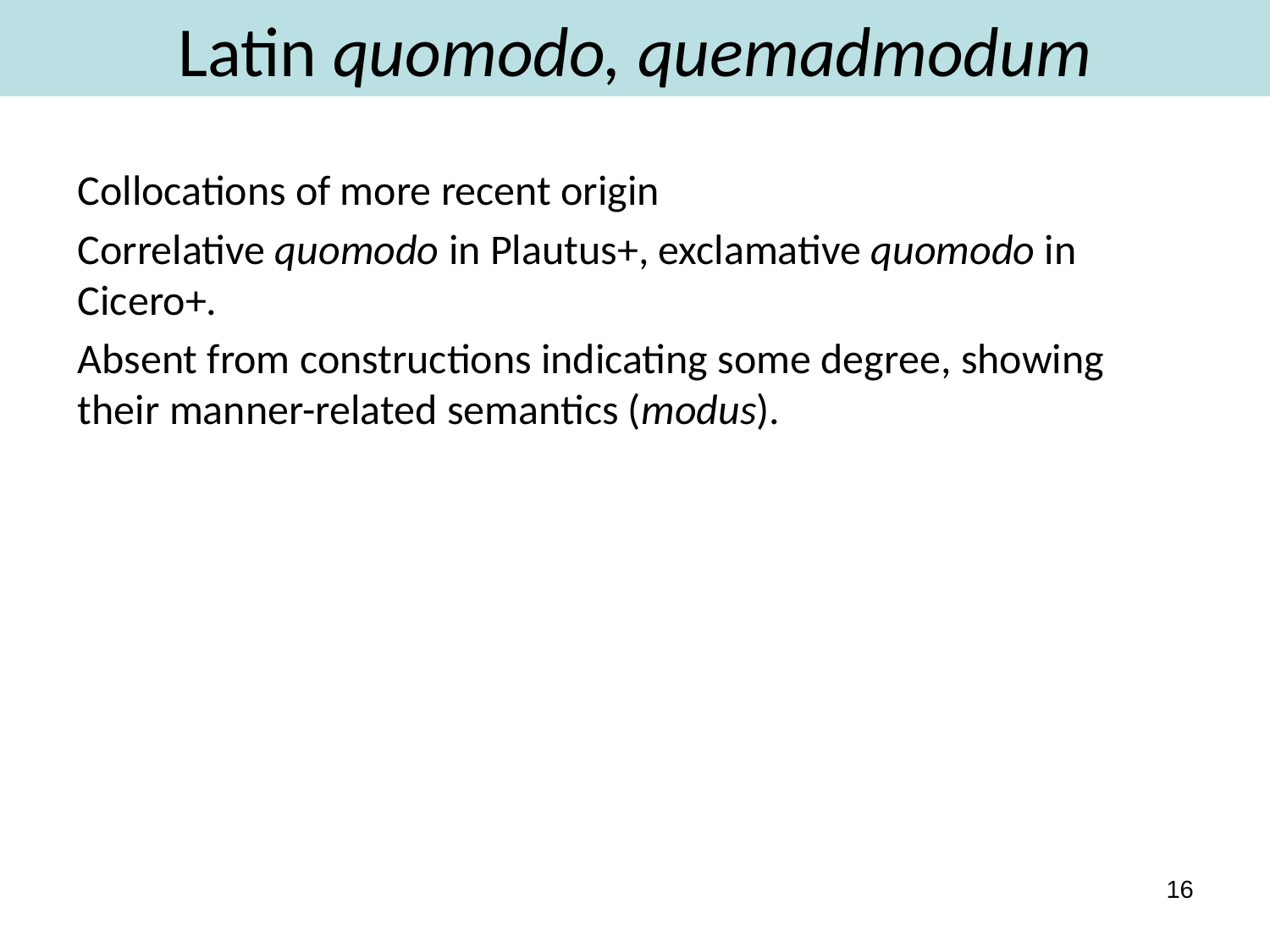

# Latin quomodo, quemadmodum
Collocations of more recent origin
Correlative quomodo in Plautus+, exclamative quomodo in Cicero+.
Absent from constructions indicating some degree, showing their manner-related semantics (modus).
16